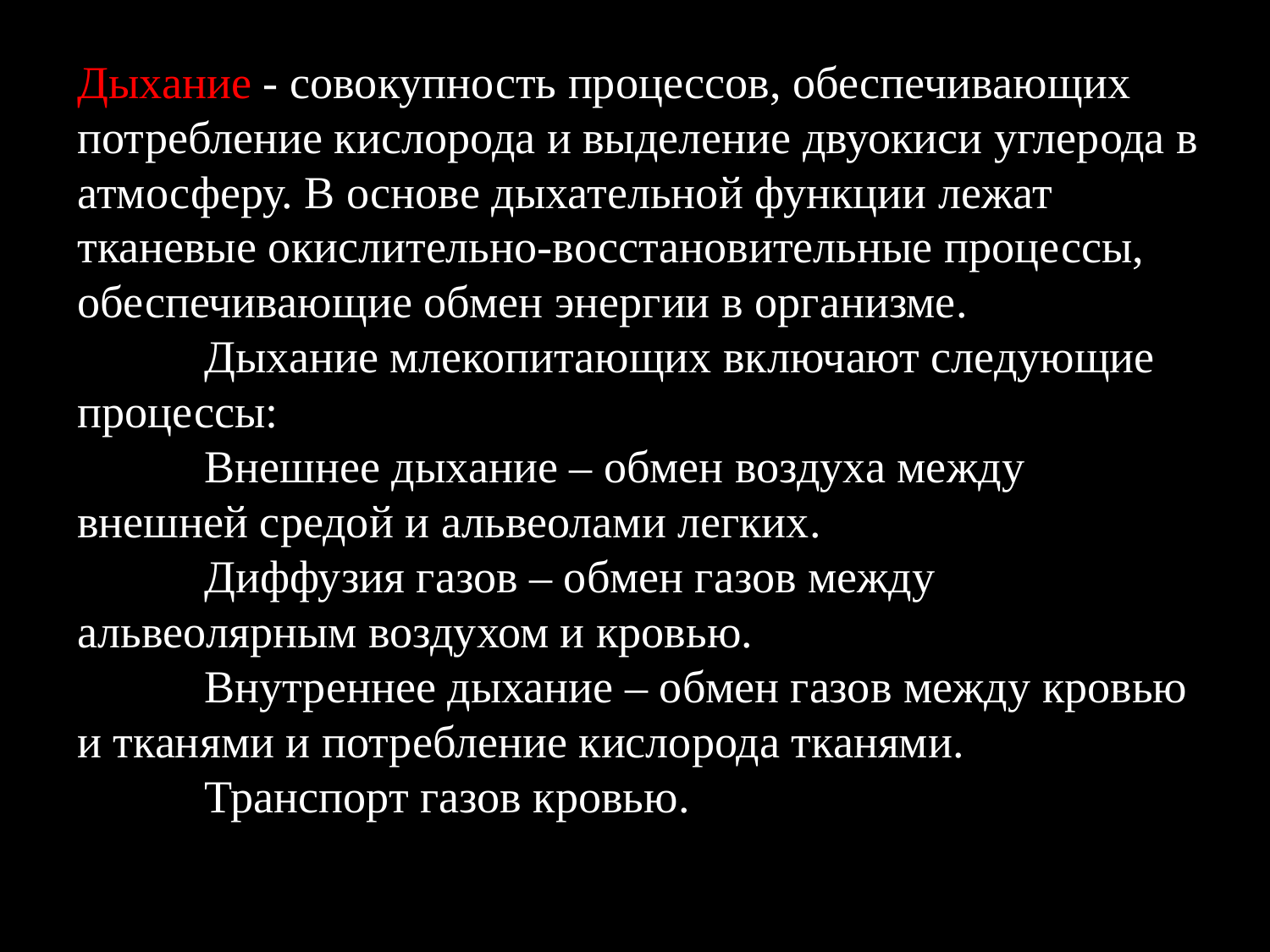

Дыхание - совокупность процессов, обеспечивающих потребление кислорода и выделение двуокиси углерода в атмосферу. В основе дыхательной функции лежат тканевые окислительно-восстановительные процессы, обеспечивающие обмен энергии в организме.
	Дыхание млекопитающих включают следующие процессы:
	Внешнее дыхание – обмен воздуха между внешней средой и альвеолами легких.
	Диффузия газов – обмен газов между альвеолярным воздухом и кровью.
	Внутреннее дыхание – обмен газов между кровью и тканями и потребление кислорода тканями.
	Транспорт газов кровью.